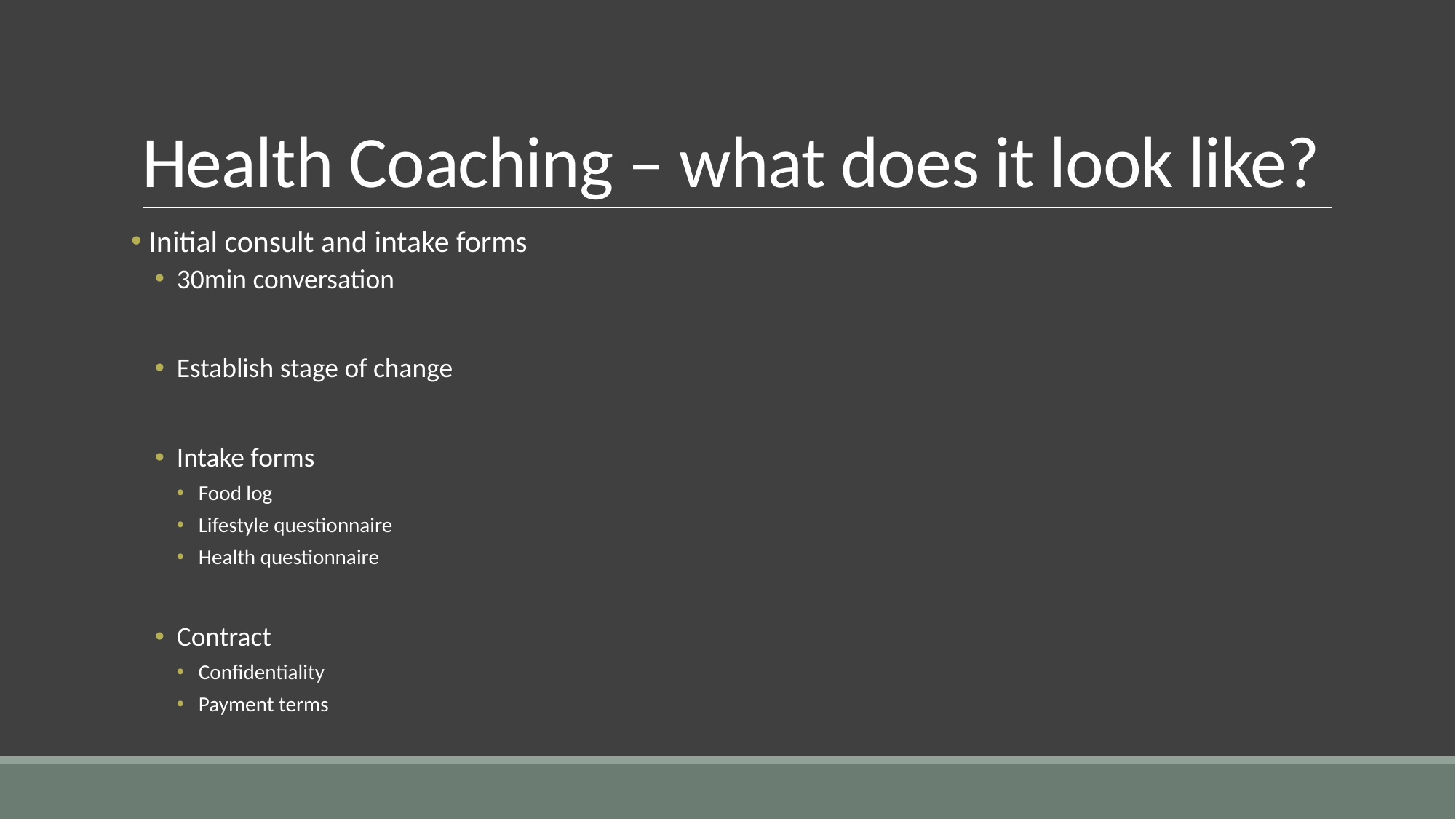

# Health Coaching – what does it look like?
 Initial consult and intake forms
30min conversation

Establish stage of change

Intake forms
Food log
Lifestyle questionnaire
Health questionnaire

Contract
Confidentiality
Payment terms